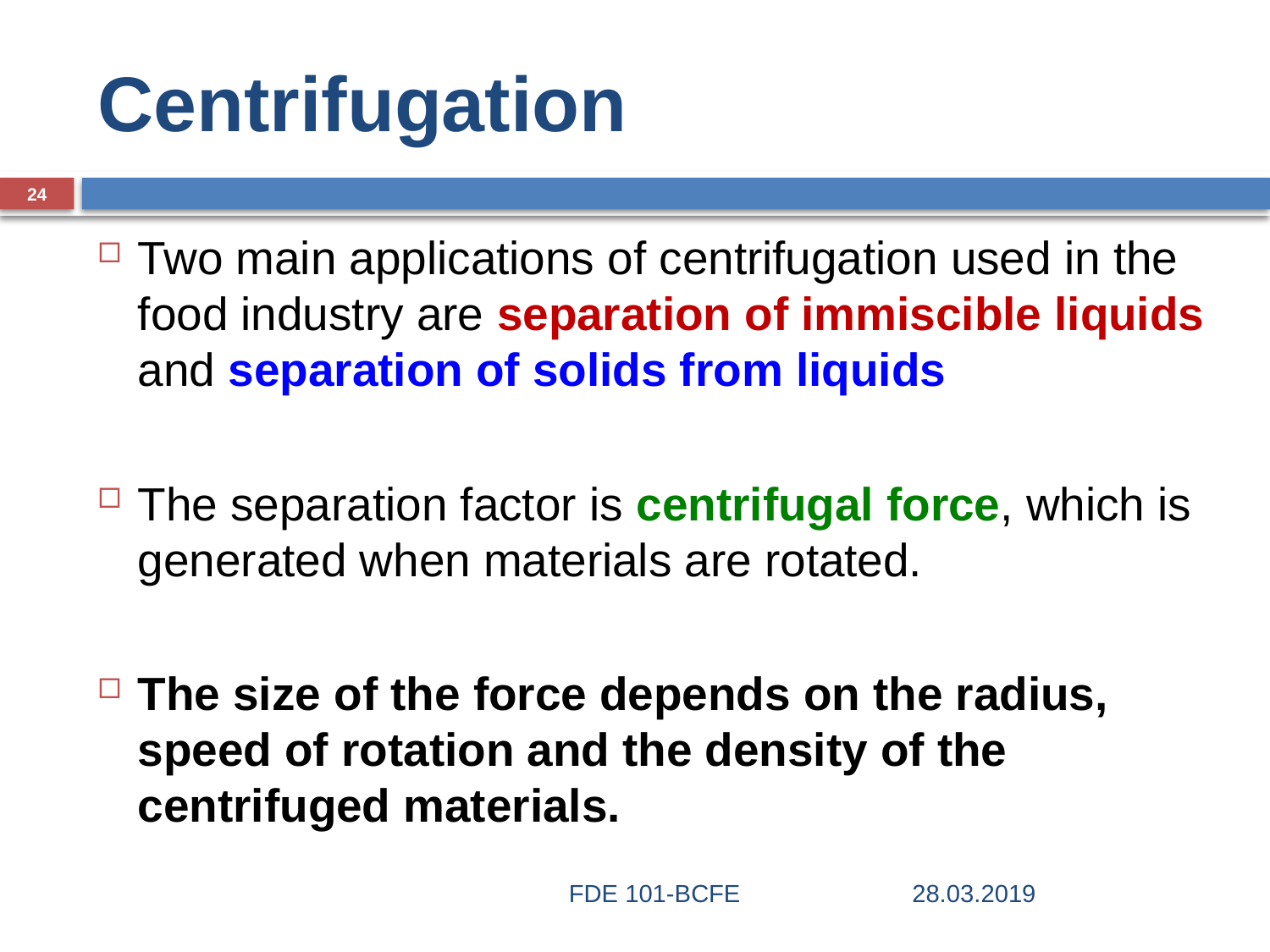

# Centrifugation
24
Two main applications of centrifugation used in the food industry are separation of immiscible liquids and separation of solids from liquids

The separation factor is centrifugal force, which is generated when materials are rotated.

The size of the force depends on the radius, speed of rotation and the density of the centrifuged materials.
FDE 101-BCFE
28.03.2019